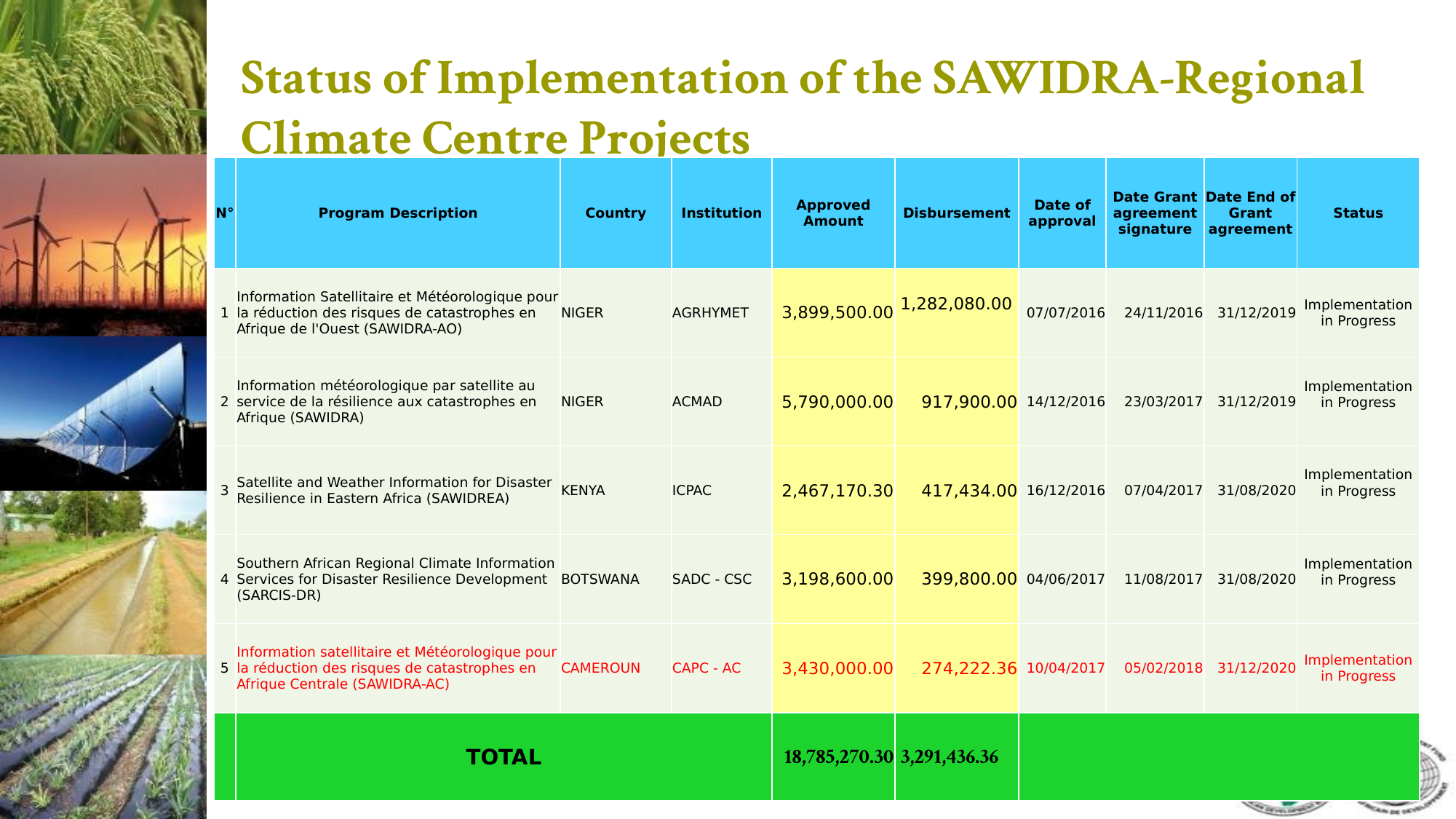

# Status of Implementation of the SAWIDRA-Regional Climate Centre Projects
| N° | Program Description | Country | Institution | Approved Amount | Disbursement | Date of approval | Date Grant agreement signature | Date End of Grant agreement | Status |
| --- | --- | --- | --- | --- | --- | --- | --- | --- | --- |
| 1 | Information Satellitaire et Météorologique pour la réduction des risques de catastrophes en Afrique de l'Ouest (SAWIDRA-AO) | NIGER | AGRHYMET | 3,899,500.00 | 1,282,080.00 | 07/07/2016 | 24/11/2016 | 31/12/2019 | Implementation in Progress |
| 2 | Information météorologique par satellite au service de la résilience aux catastrophes en Afrique (SAWIDRA) | NIGER | ACMAD | 5,790,000.00 | 917,900.00 | 14/12/2016 | 23/03/2017 | 31/12/2019 | Implementation in Progress |
| 3 | Satellite and Weather Information for Disaster Resilience in Eastern Africa (SAWIDREA) | KENYA | ICPAC | 2,467,170.30 | 417,434.00 | 16/12/2016 | 07/04/2017 | 31/08/2020 | Implementation in Progress |
| 4 | Southern African Regional Climate Information Services for Disaster Resilience Development (SARCIS-DR) | BOTSWANA | SADC - CSC | 3,198,600.00 | 399,800.00 | 04/06/2017 | 11/08/2017 | 31/08/2020 | Implementation in Progress |
| 5 | Information satellitaire et Météorologique pour la réduction des risques de catastrophes en Afrique Centrale (SAWIDRA-AC) | CAMEROUN | CAPC - AC | 3,430,000.00 | 274,222.36 | 10/04/2017 | 05/02/2018 | 31/12/2020 | Implementation in Progress |
|  | TOTAL |  |  | 18,785,270.30 | 3,291,436.36 |  |  |  |  |